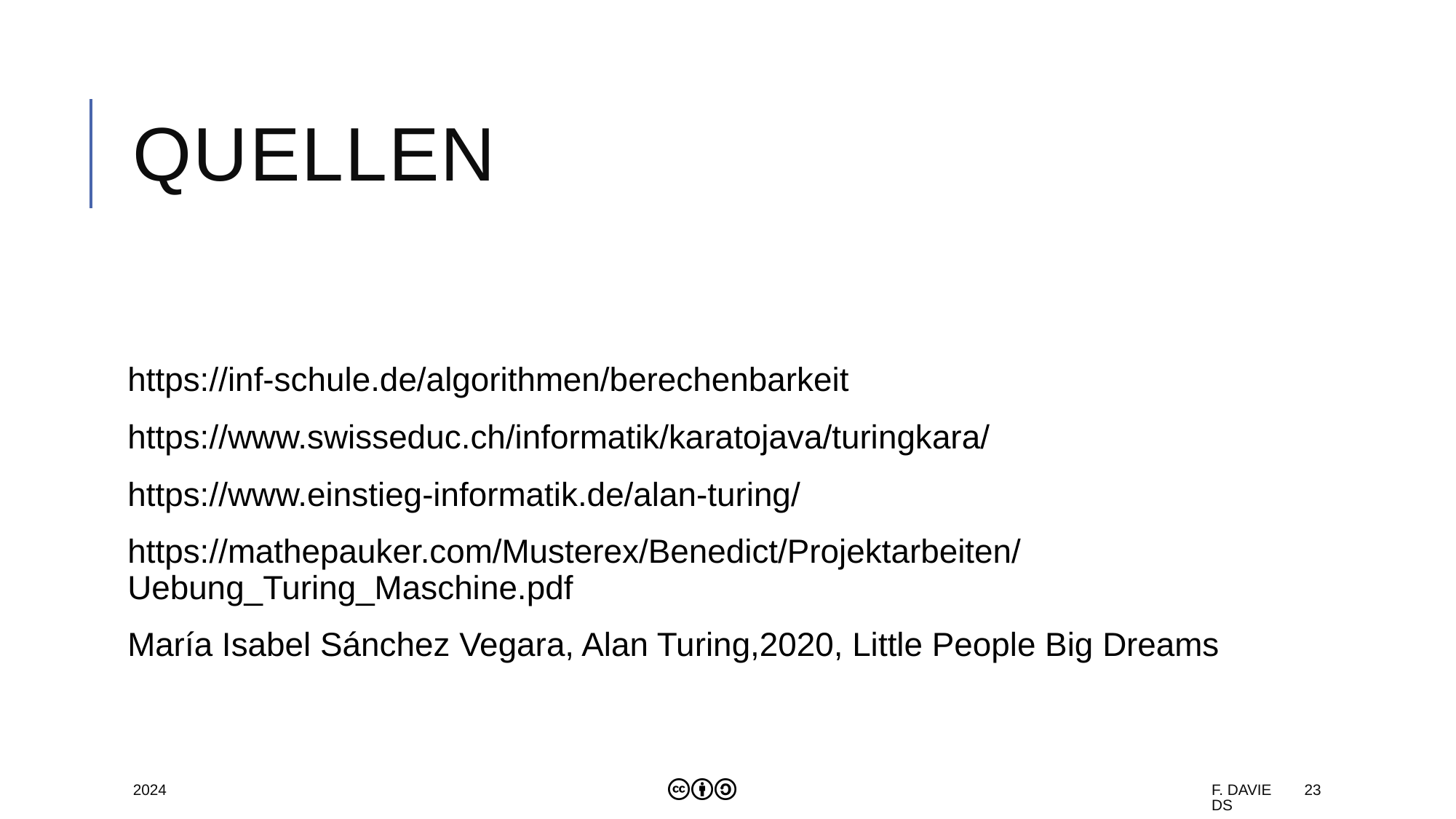

# Quellen
https://inf-schule.de/algorithmen/berechenbarkeit
https://www.swisseduc.ch/informatik/karatojava/turingkara/
https://www.einstieg-informatik.de/alan-turing/
https://mathepauker.com/Musterex/Benedict/Projektarbeiten/Uebung_Turing_Maschine.pdf
María Isabel Sánchez Vegara, Alan Turing,2020, Little People Big Dreams
2024
F. Davieds
23